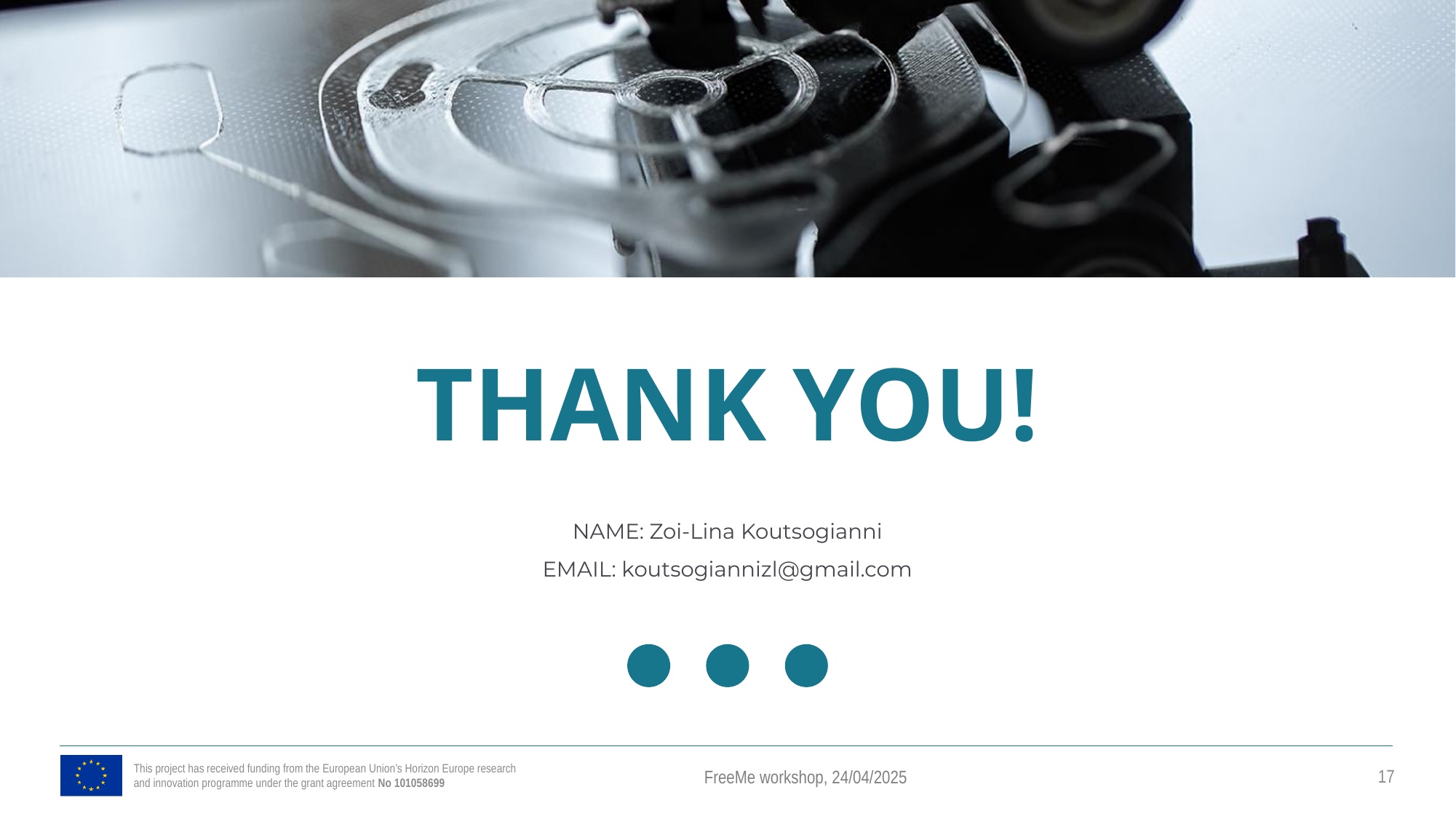

NAME: Zoi-Lina Koutsogianni
EMAIL: koutsogiannizl@gmail.com
FreeMe workshop, 24/04/2025